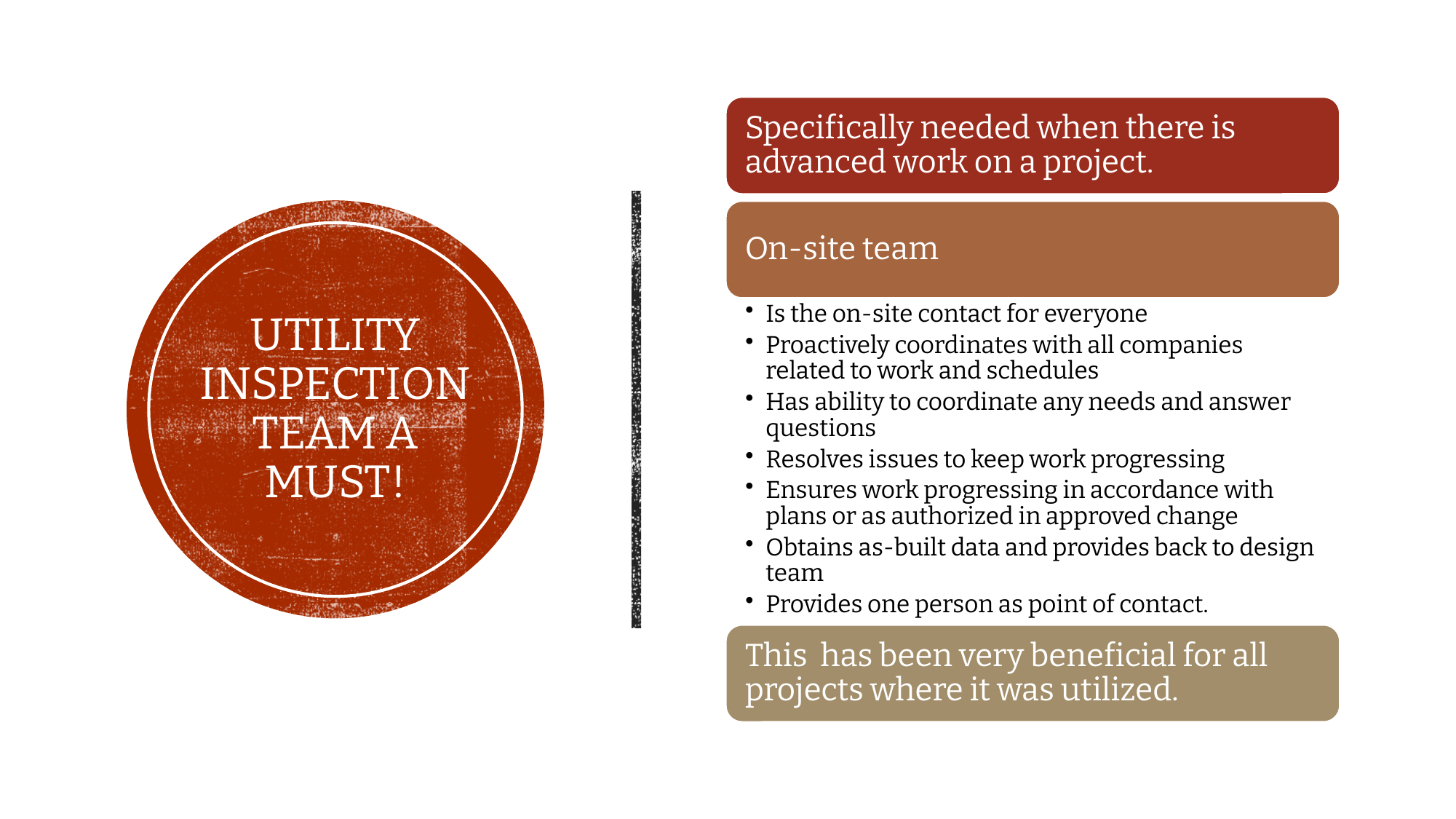

Specifically needed when there is advanced work on a project.
On-site team
Is the on-site contact for everyone
Proactively coordinates with all companies related to work and schedules
Has ability to coordinate any needs and answer questions
Resolves issues to keep work progressing
Ensures work progressing in accordance with plans or as authorized in approved change
Obtains as-built data and provides back to design team
Provides one person as point of contact.
This  has been very beneficial for all projects where it was utilized.

# Utility Inspection Team a Must!